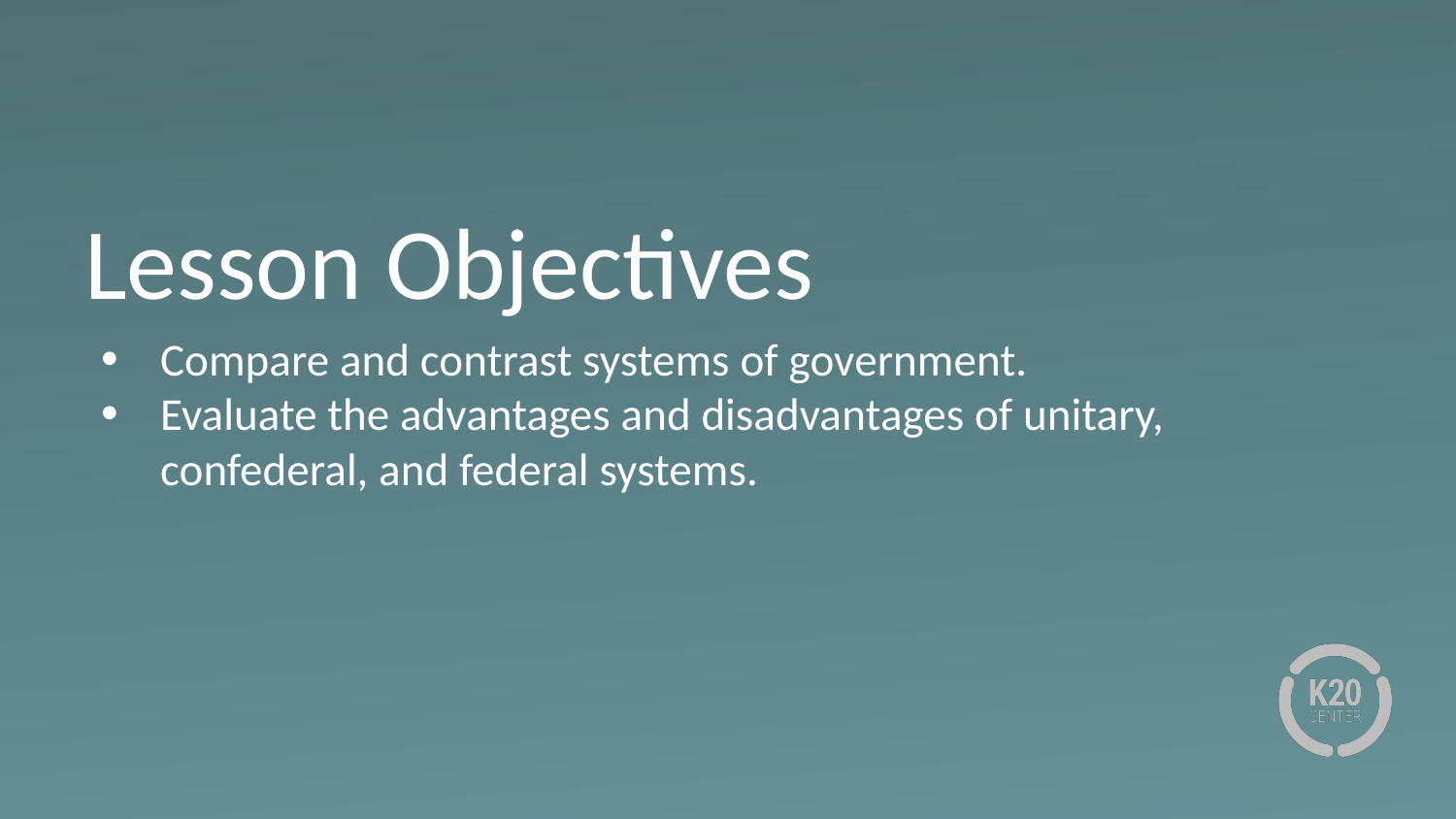

# Lesson Objectives
Compare and contrast systems of government.
Evaluate the advantages and disadvantages of unitary, confederal, and federal systems.